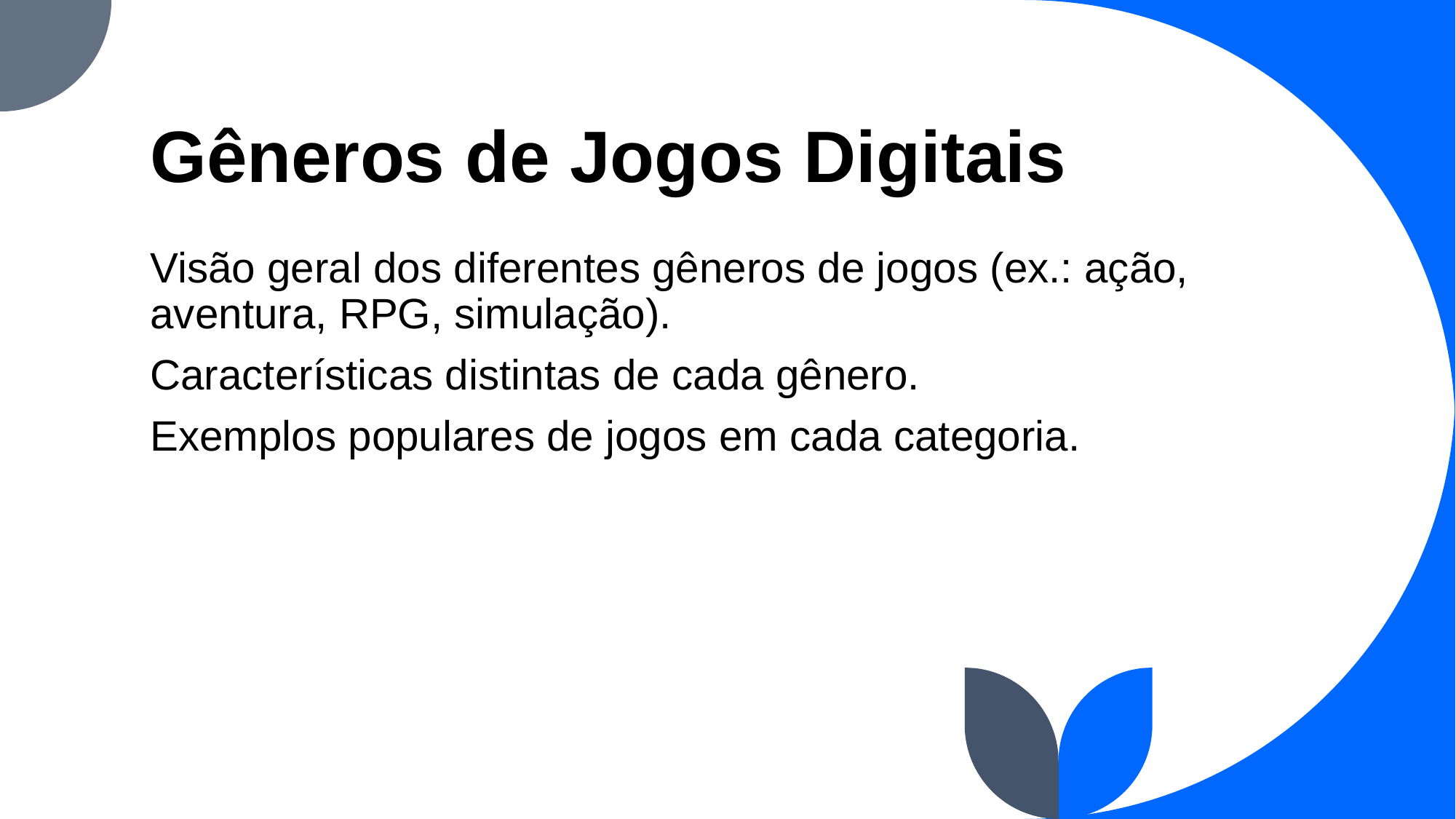

# Gêneros de Jogos Digitais
Visão geral dos diferentes gêneros de jogos (ex.: ação, aventura, RPG, simulação).
Características distintas de cada gênero.
Exemplos populares de jogos em cada categoria.